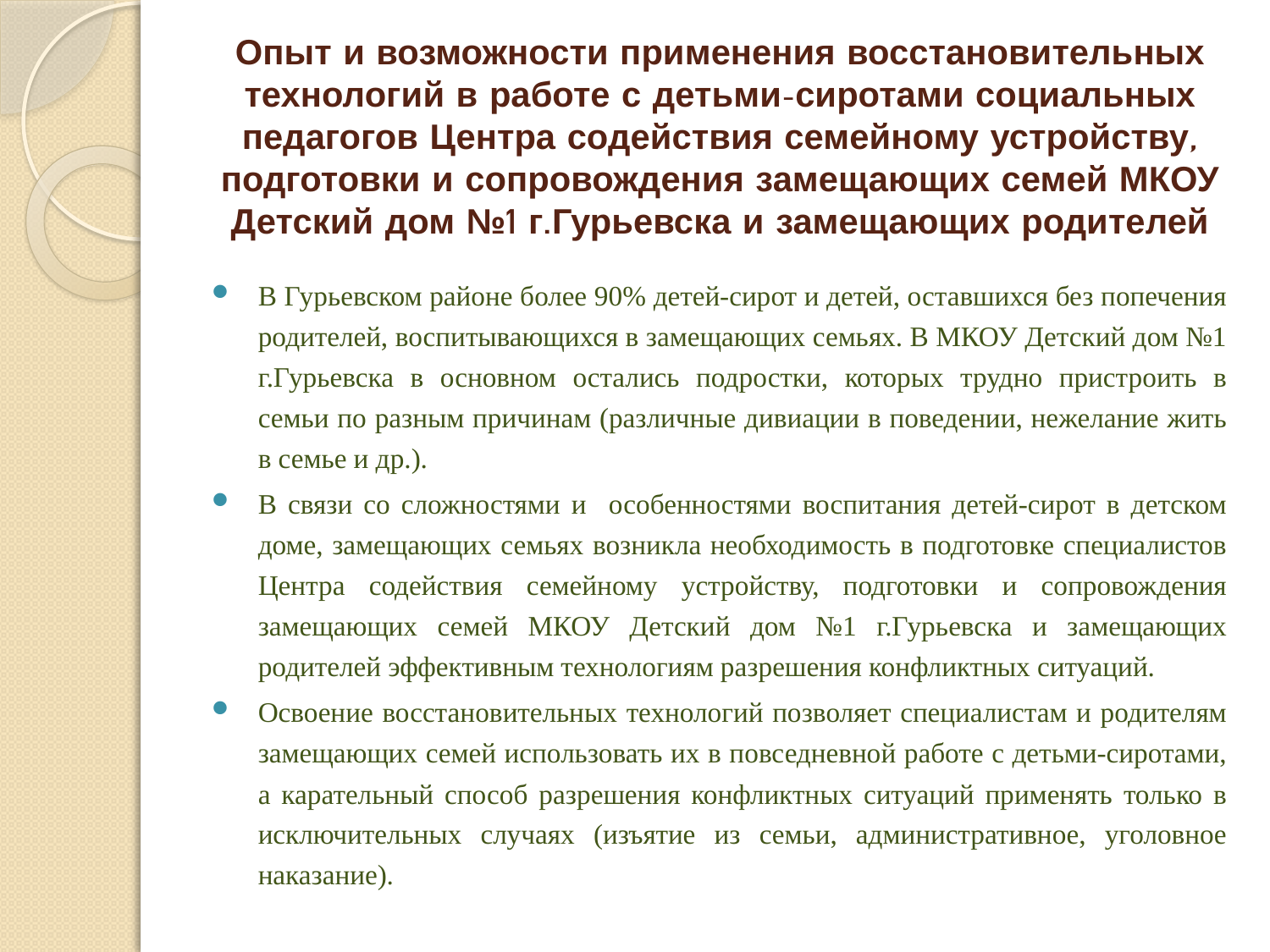

# Опыт и возможности применения восстановительных технологий в работе с детьми-сиротами социальных педагогов Центра содействия семейному устройству, подготовки и сопровождения замещающих семей МКОУ Детский дом №1 г.Гурьевска и замещающих родителей
В Гурьевском районе более 90% детей-сирот и детей, оставшихся без попечения родителей, воспитывающихся в замещающих семьях. В МКОУ Детский дом №1 г.Гурьевска в основном остались подростки, которых трудно пристроить в семьи по разным причинам (различные дивиации в поведении, нежелание жить в семье и др.).
В связи со сложностями и  особенностями воспитания детей-сирот в детском доме, замещающих семьях возникла необходимость в подготовке специалистов Центра содействия семейному устройству, подготовки и сопровождения замещающих семей МКОУ Детский дом №1 г.Гурьевска и замещающих родителей эффективным технологиям разрешения конфликтных ситуаций.
Освоение восстановительных технологий позволяет специалистам и родителям замещающих семей использовать их в повседневной работе с детьми-сиротами, а карательный способ разрешения конфликтных ситуаций применять только в исключительных случаях (изъятие из семьи, административное, уголовное наказание).